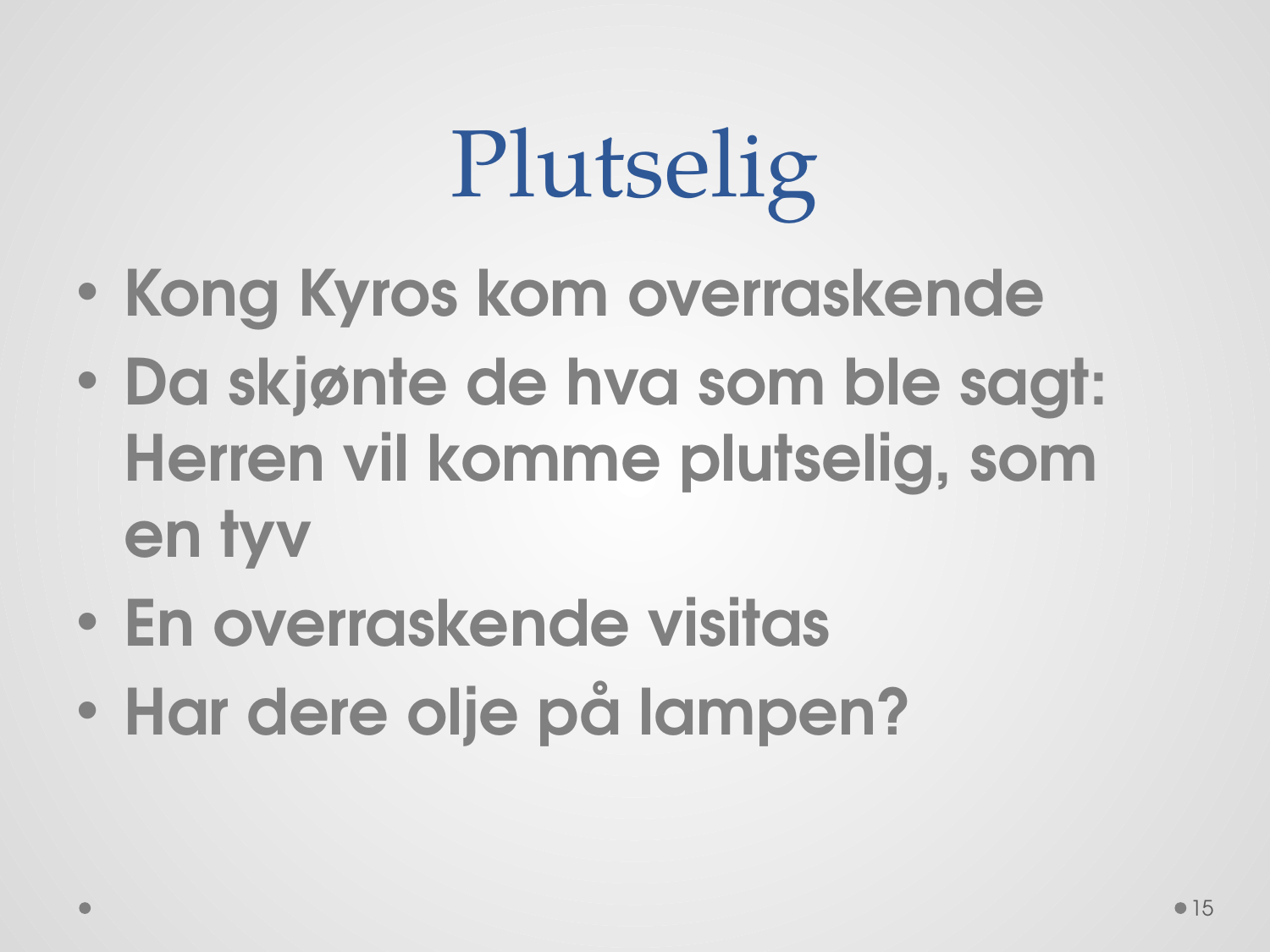

# Plutselig
Kong Kyros kom overraskende
Da skjønte de hva som ble sagt: Herren vil komme plutselig, som en tyv
En overraskende visitas
Har dere olje på lampen?
15